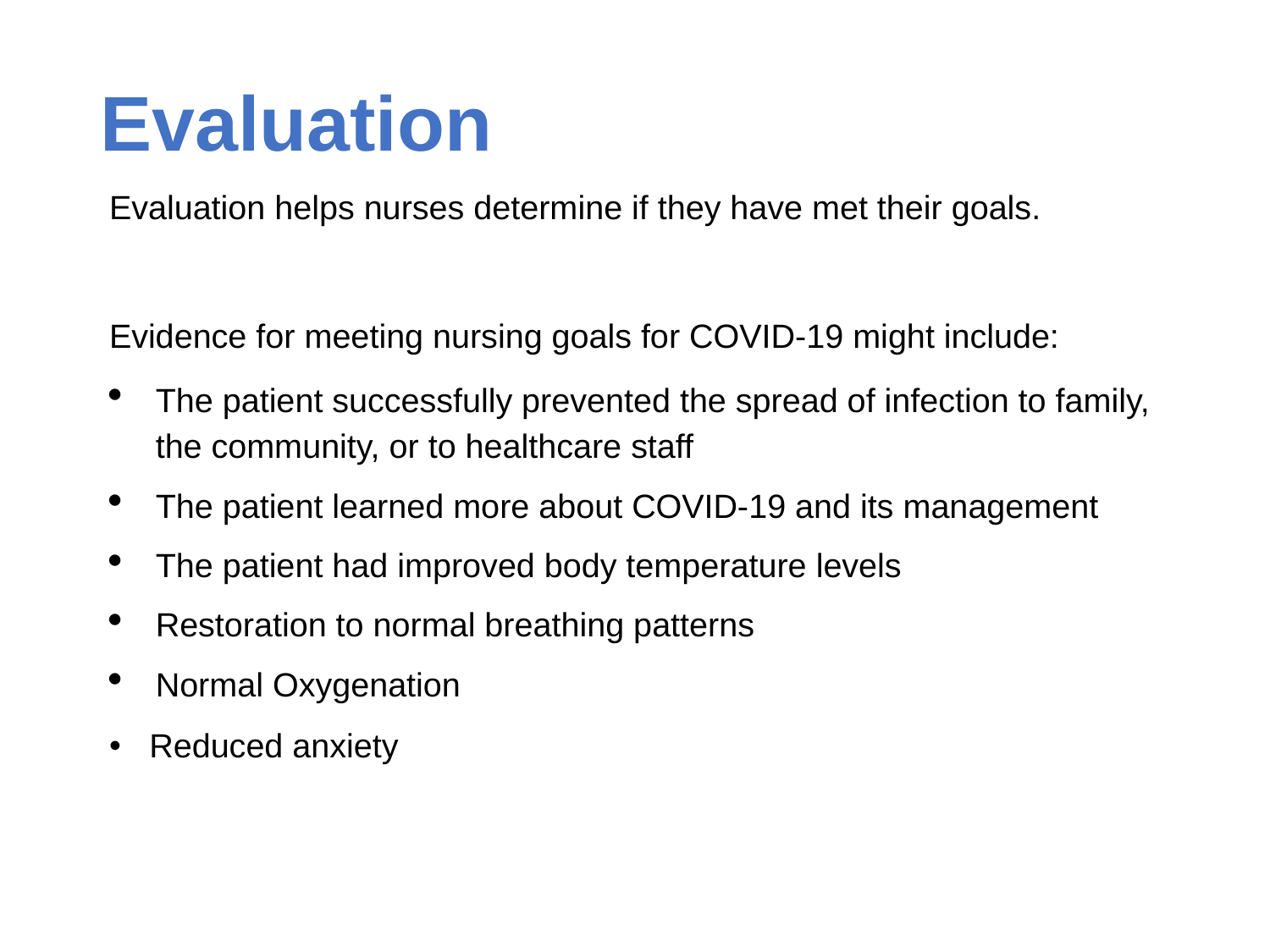

# Evaluation
Evaluation helps nurses determine if they have met their goals.

Evidence for meeting nursing goals for COVID-19 might include:
The patient successfully prevented the spread of infection to family, the community, or to healthcare staff
The patient learned more about COVID-19 and its management
The patient had improved body temperature levels
Restoration to normal breathing patterns
Normal Oxygenation
 Reduced anxiety